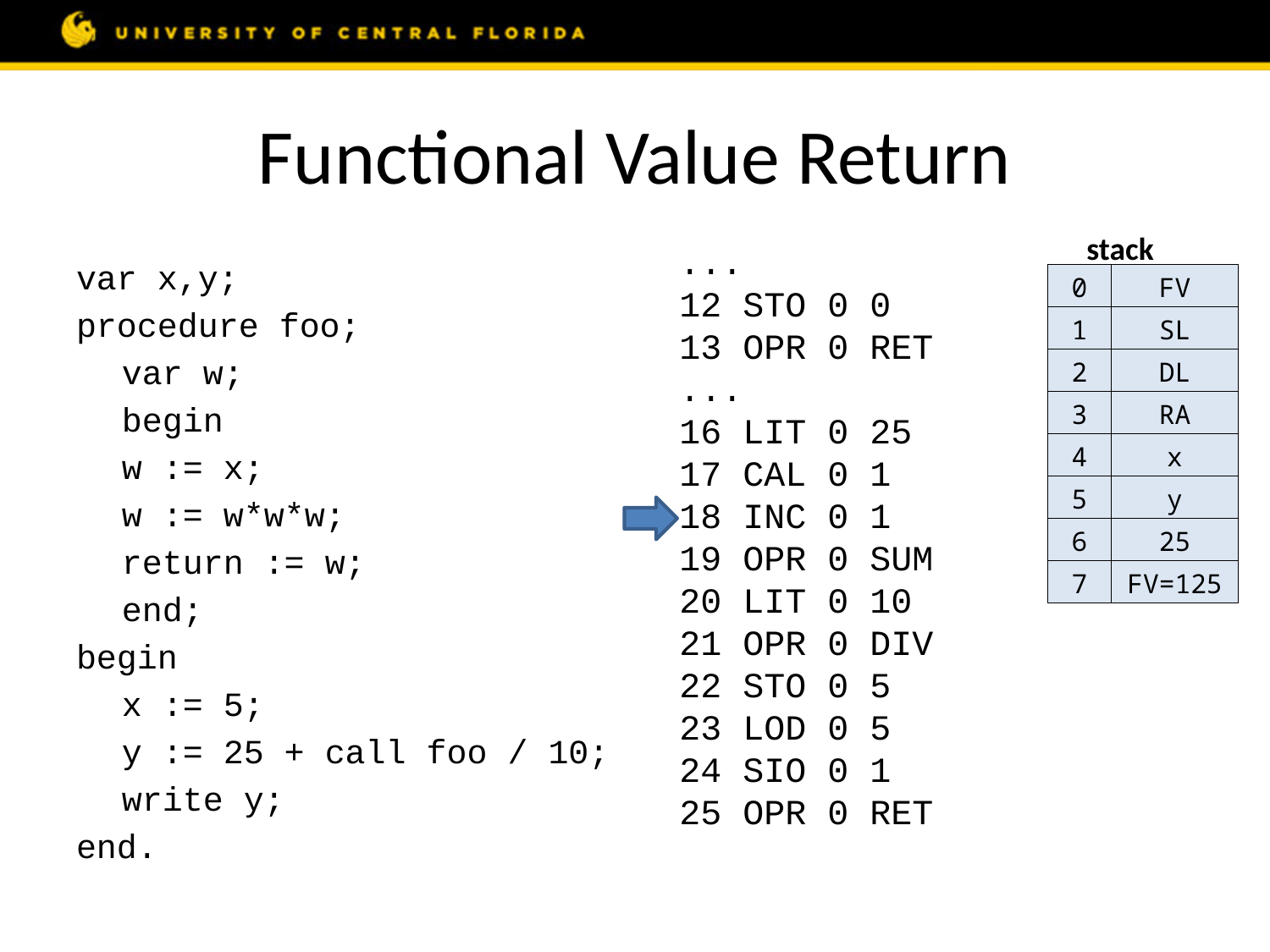

# Functional Value Return
stack
...
12 STO 0 0
13 OPR 0 RET
...
16 LIT 0 25
17 CAL 0 1
18 INC 0 1
19 OPR 0 SUM
20 LIT 0 10
21 OPR 0 DIV
22 STO 0 5
23 LOD 0 5
24 SIO 0 1
25 OPR 0 RET

var x,y;
procedure foo;
	var w;
	begin
		w := x;
		w := w*w*w;
		return := w;
	end;
begin
	x := 5;
	y := 25 + call foo / 10;
	write y;
end.

0
FV
1
SL
2
DL
3
RA
4
x
5
y

6
25
7
FV=125